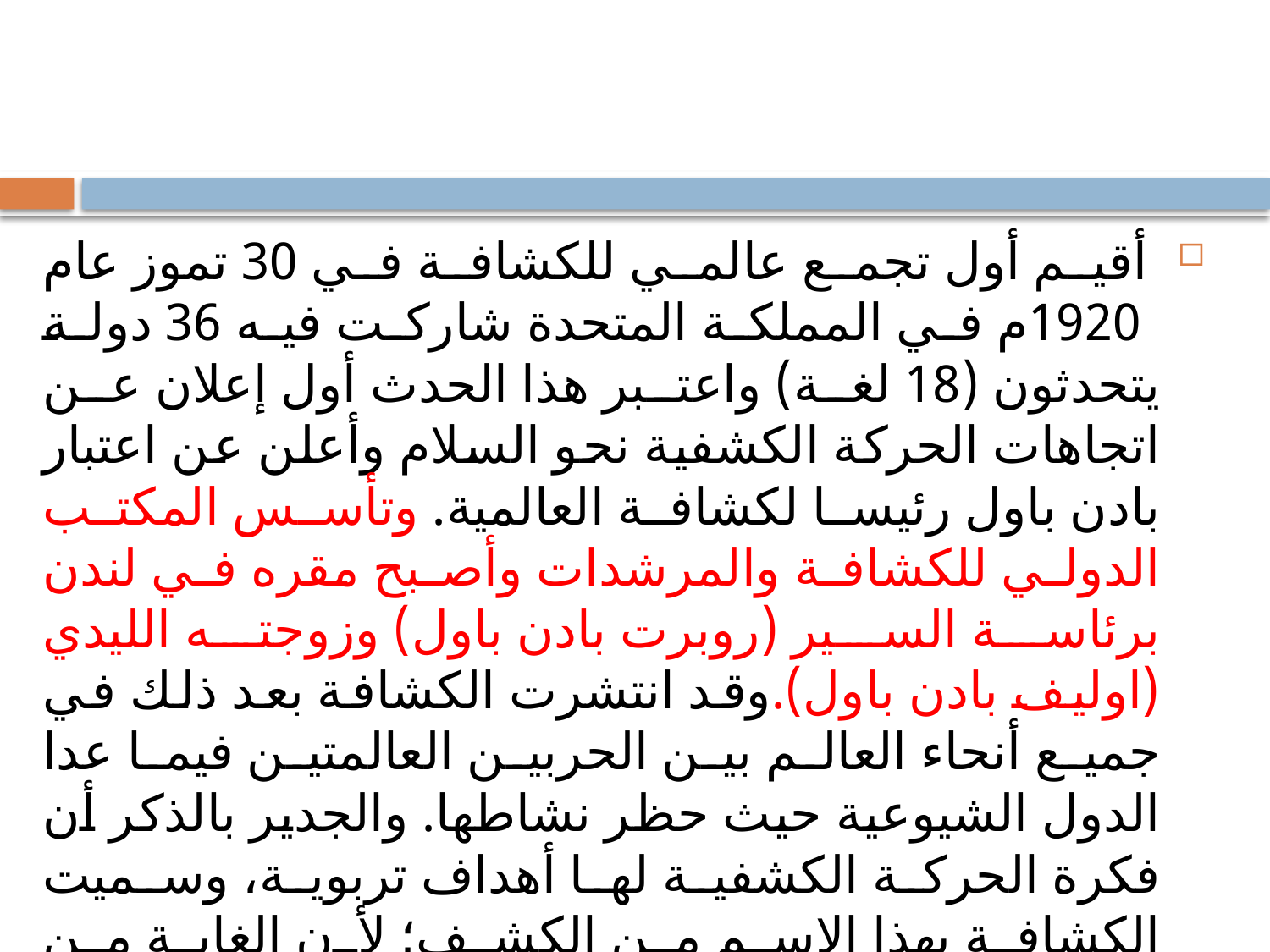

أقيم أول تجمع عالمي للكشافة في 30 تموز عام 1920م في المملكة المتحدة شاركت فيه 36 دولة يتحدثون (18 لغة) واعتبر هذا الحدث أول إعلان عن اتجاهات الحركة الكشفية نحو السلام وأعلن عن اعتبار بادن باول رئيسا لكشافة العالمية. وتأسس المكتب الدولي للكشافة والمرشدات وأصبح مقره في لندن برئاسة السير (روبرت بادن باول) وزوجته الليدي (اوليف بادن باول).وقد انتشرت الكشافة بعد ذلك في جميع أنحاء العالم بين الحربين العالمتين فيما عدا الدول الشيوعية حيث حظر نشاطها. والجدير بالذكر أن فكرة الحركة الكشفية لها أهداف تربوية، وسميت الكشافة بهذا الاسم من الكشف؛ لأن الغاية من الكشفية هي اكتساب القيم؛ وتحصيل الأخلاق الحميدة؛ والتربية الصالحة.